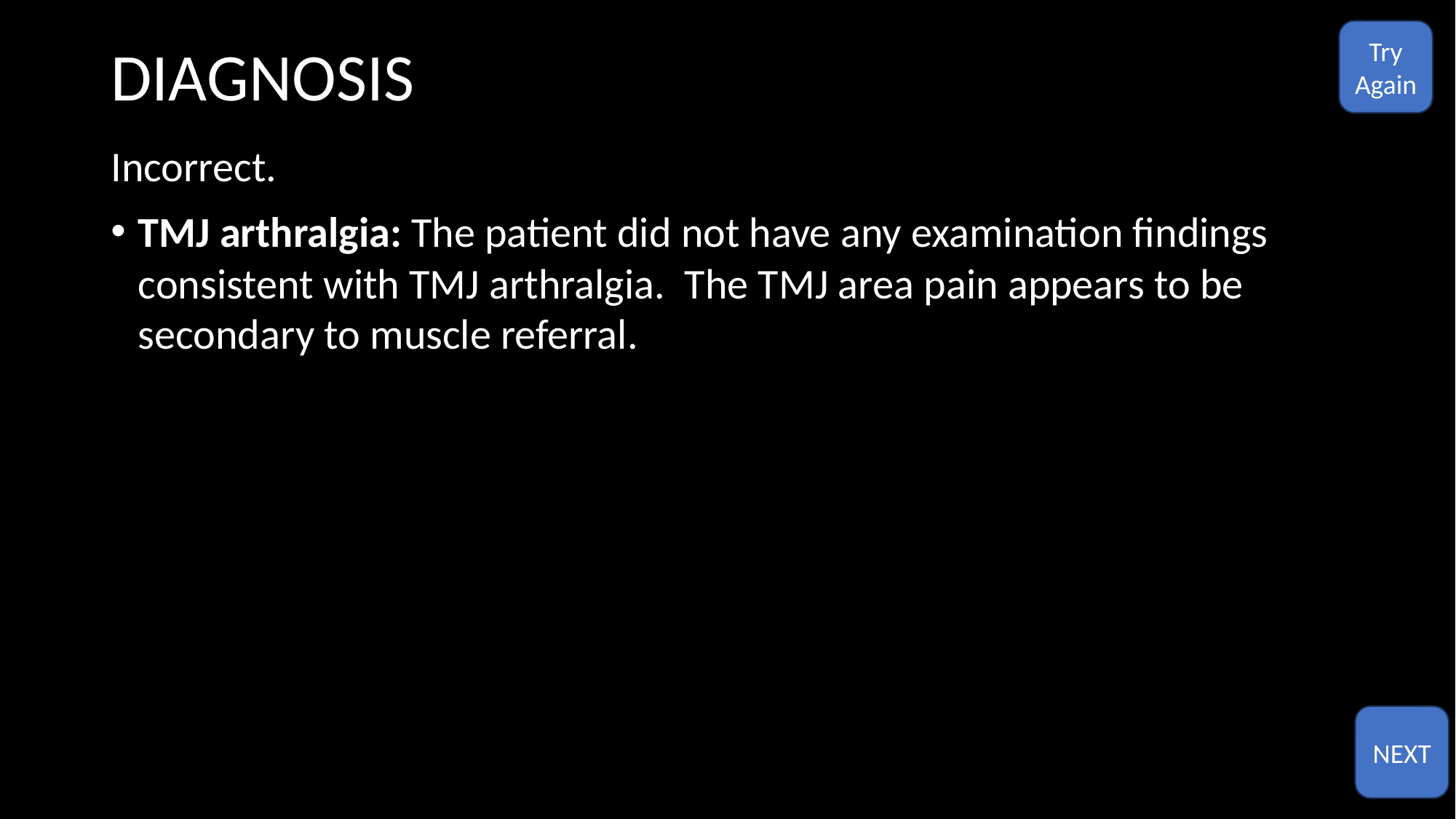

# DIAGNOSIS
Try
Again
Incorrect.
TMJ arthralgia: The patient did not have any examination findings consistent with TMJ arthralgia.  The TMJ area pain appears to be secondary to muscle referral.
NEXT